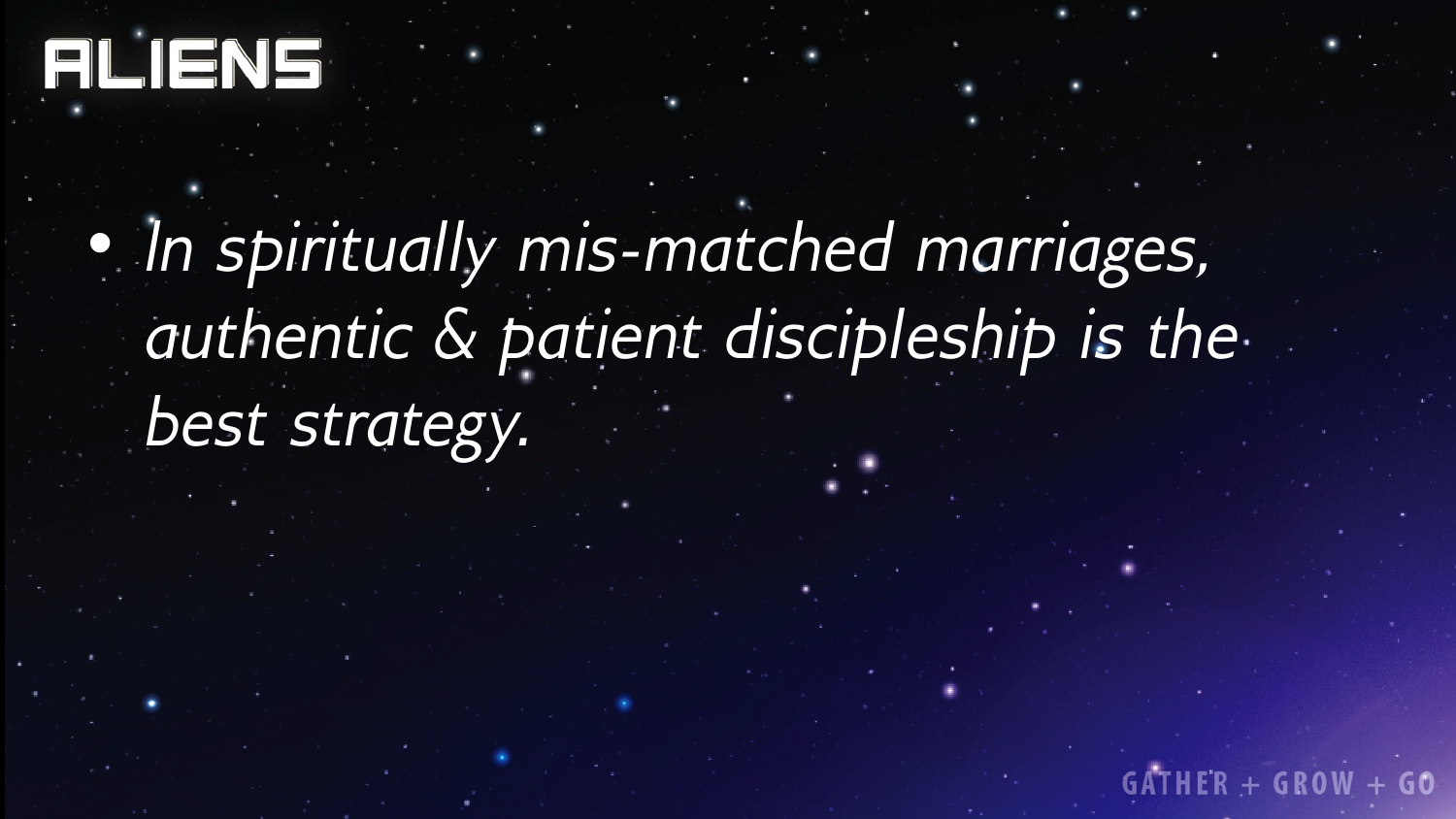

#
In spiritually mis-matched marriages, authentic & patient discipleship is the best strategy.